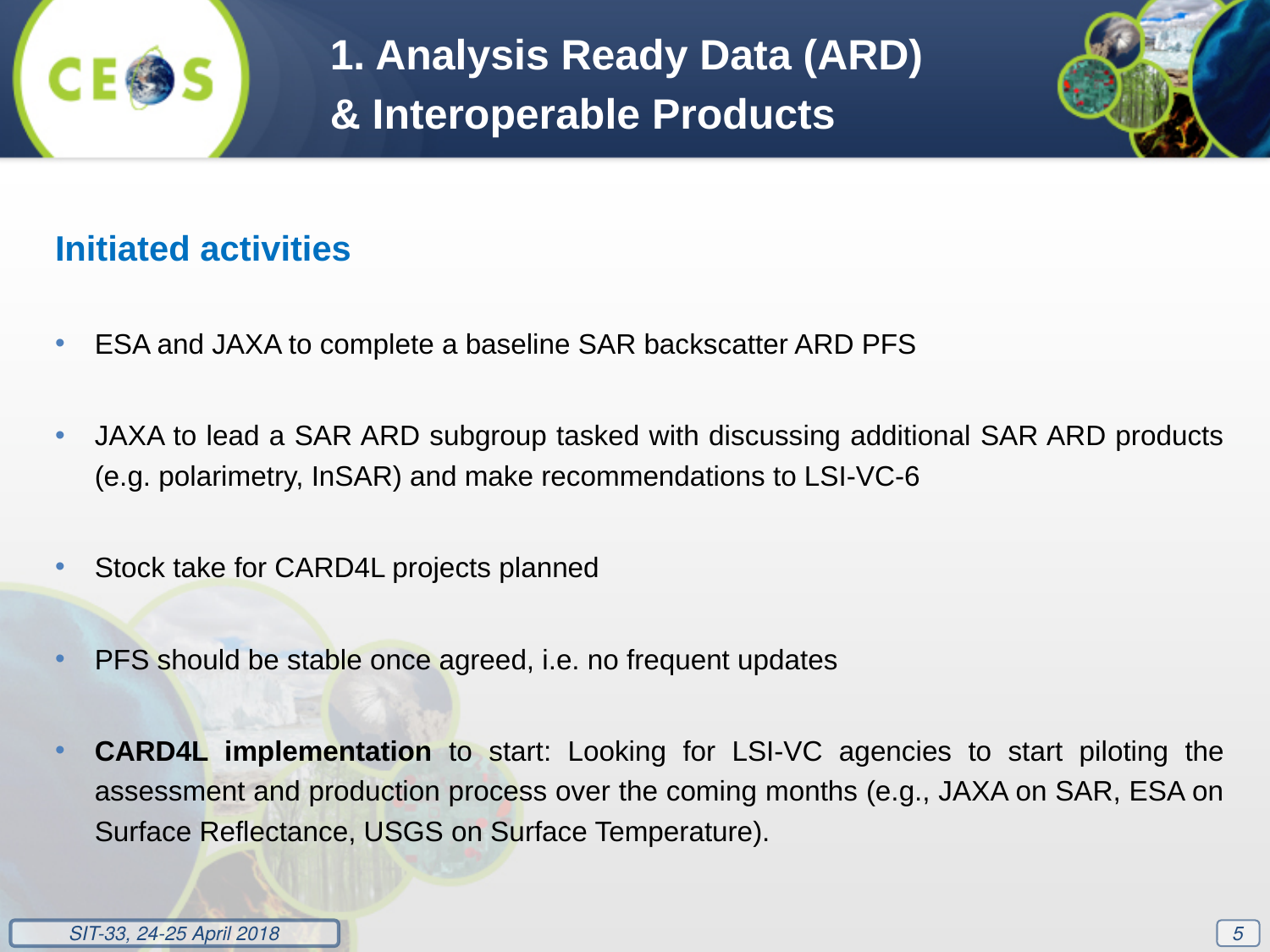

1. Analysis Ready Data (ARD)
& Interoperable Products
Initiated activities

ESA and JAXA to complete a baseline SAR backscatter ARD PFS

JAXA to lead a SAR ARD subgroup tasked with discussing additional SAR ARD products (e.g. polarimetry, InSAR) and make recommendations to LSI-VC-6

Stock take for CARD4L projects planned

PFS should be stable once agreed, i.e. no frequent updates

CARD4L implementation to start: Looking for LSI-VC agencies to start piloting the assessment and production process over the coming months (e.g., JAXA on SAR, ESA on Surface Reflectance, USGS on Surface Temperature).

5